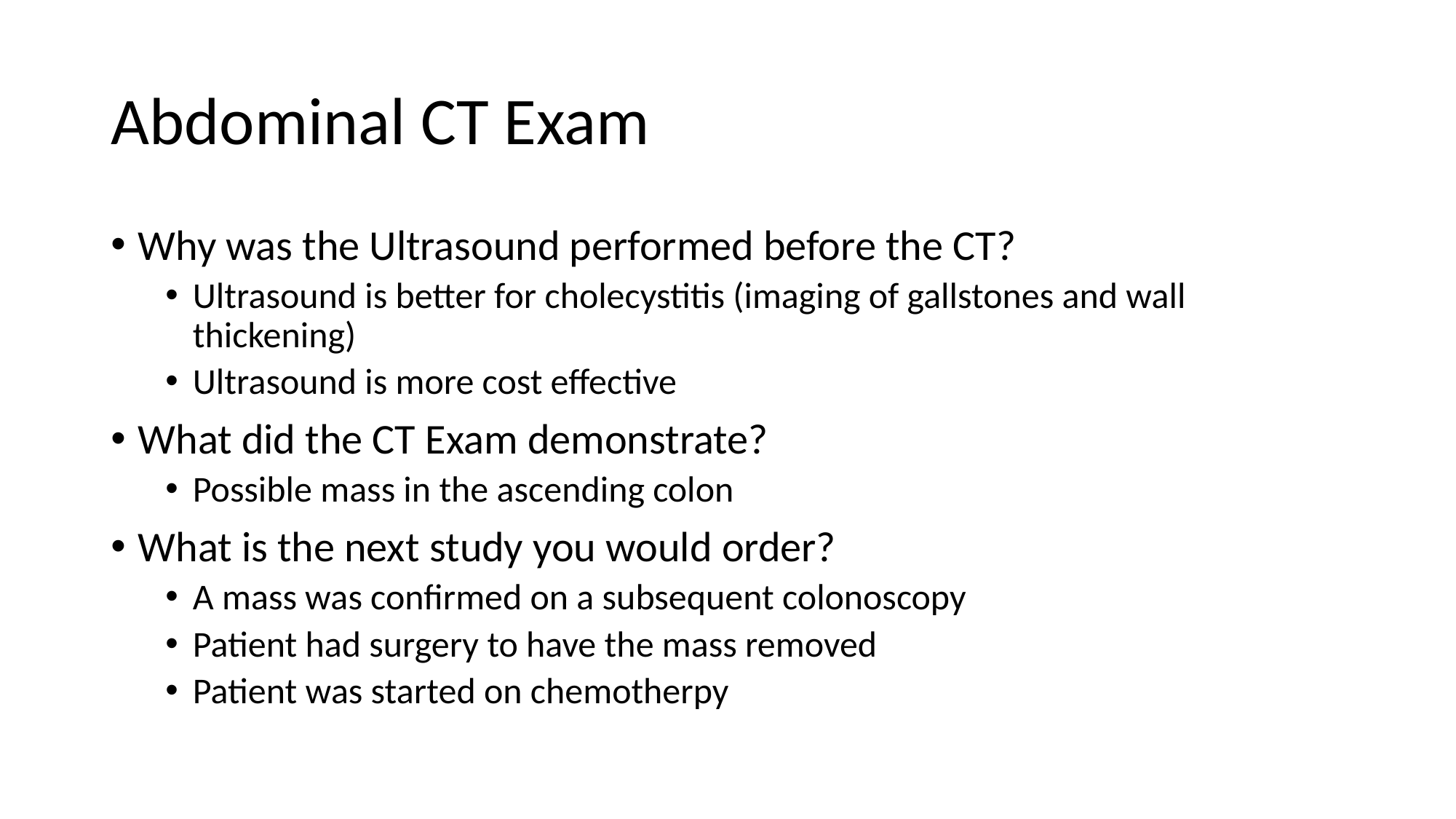

# Abdominal CT Exam
Why was the Ultrasound performed before the CT?
Ultrasound is better for cholecystitis (imaging of gallstones and wall thickening)
Ultrasound is more cost effective
What did the CT Exam demonstrate?
Possible mass in the ascending colon
What is the next study you would order?
A mass was confirmed on a subsequent colonoscopy
Patient had surgery to have the mass removed
Patient was started on chemotherpy